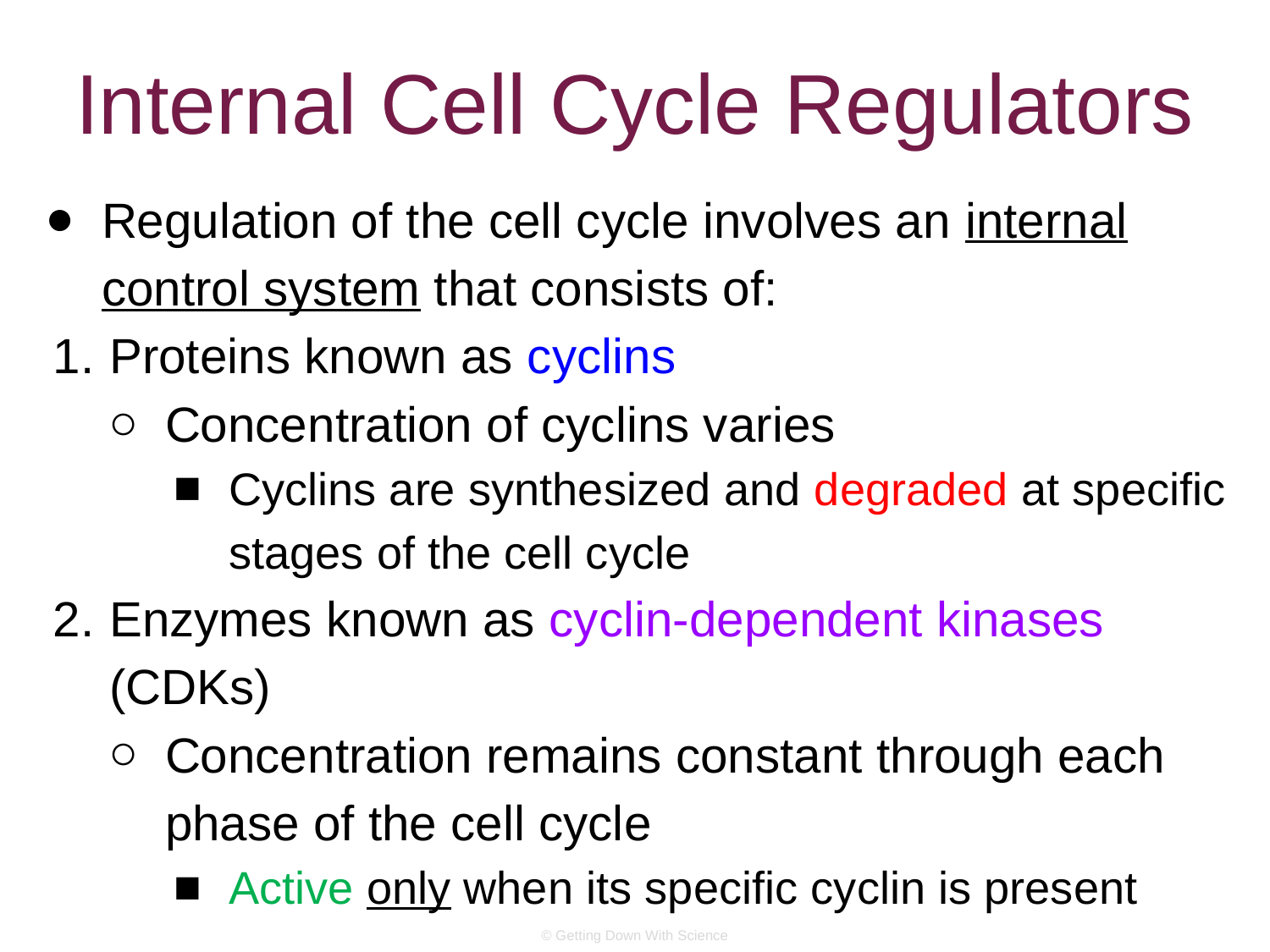

# Internal Cell Cycle Regulators
Regulation of the cell cycle involves an internal control system that consists of:
Proteins known as cyclins
Concentration of cyclins varies
Cyclins are synthesized and degraded at specific stages of the cell cycle
Enzymes known as cyclin-dependent kinases (CDKs)
Concentration remains constant through each phase of the cell cycle
Active only when its specific cyclin is present